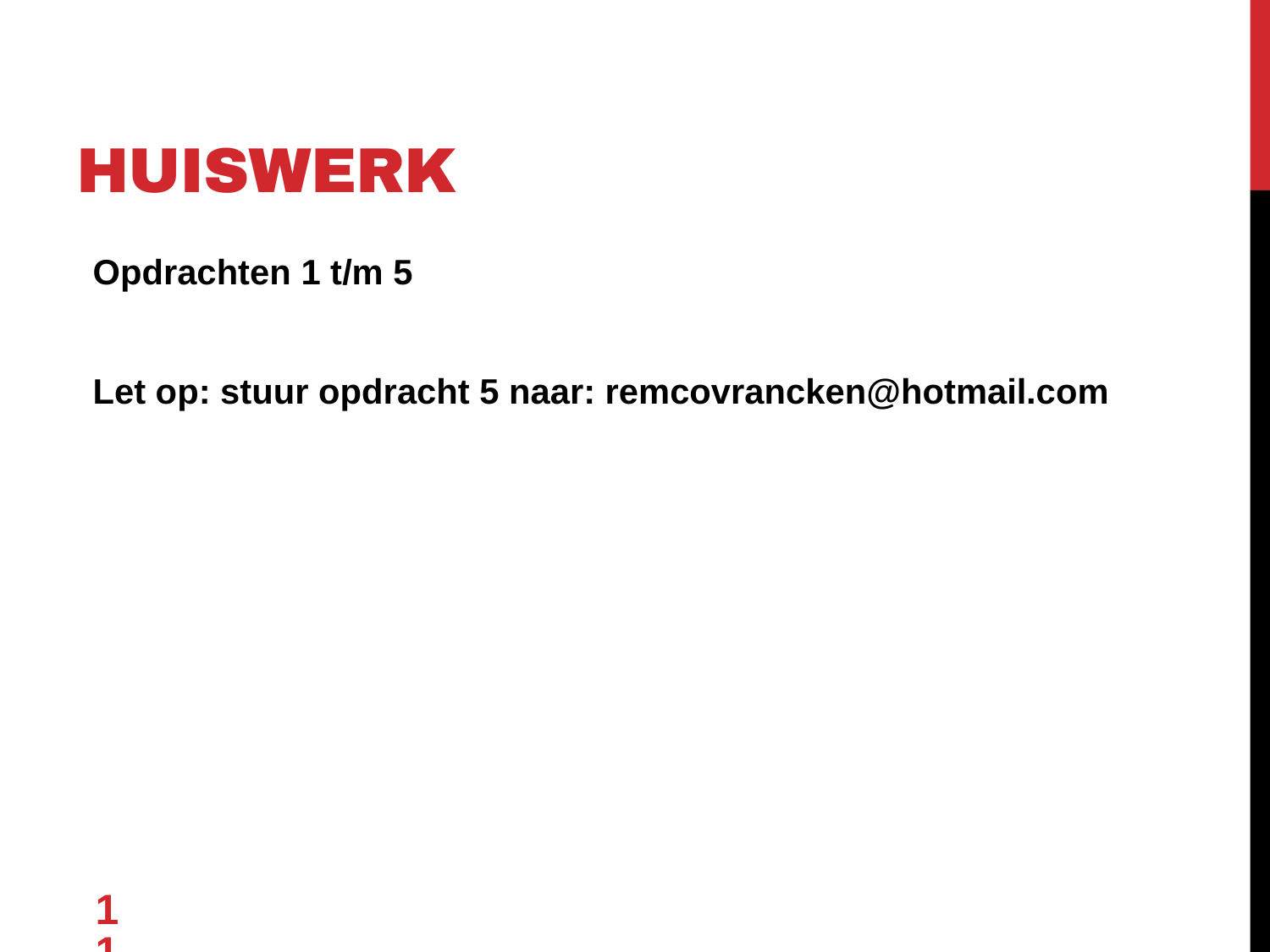

# huiswerk
Opdrachten 1 t/m 5

Let op: stuur opdracht 5 naar: remcovrancken@hotmail.com
11